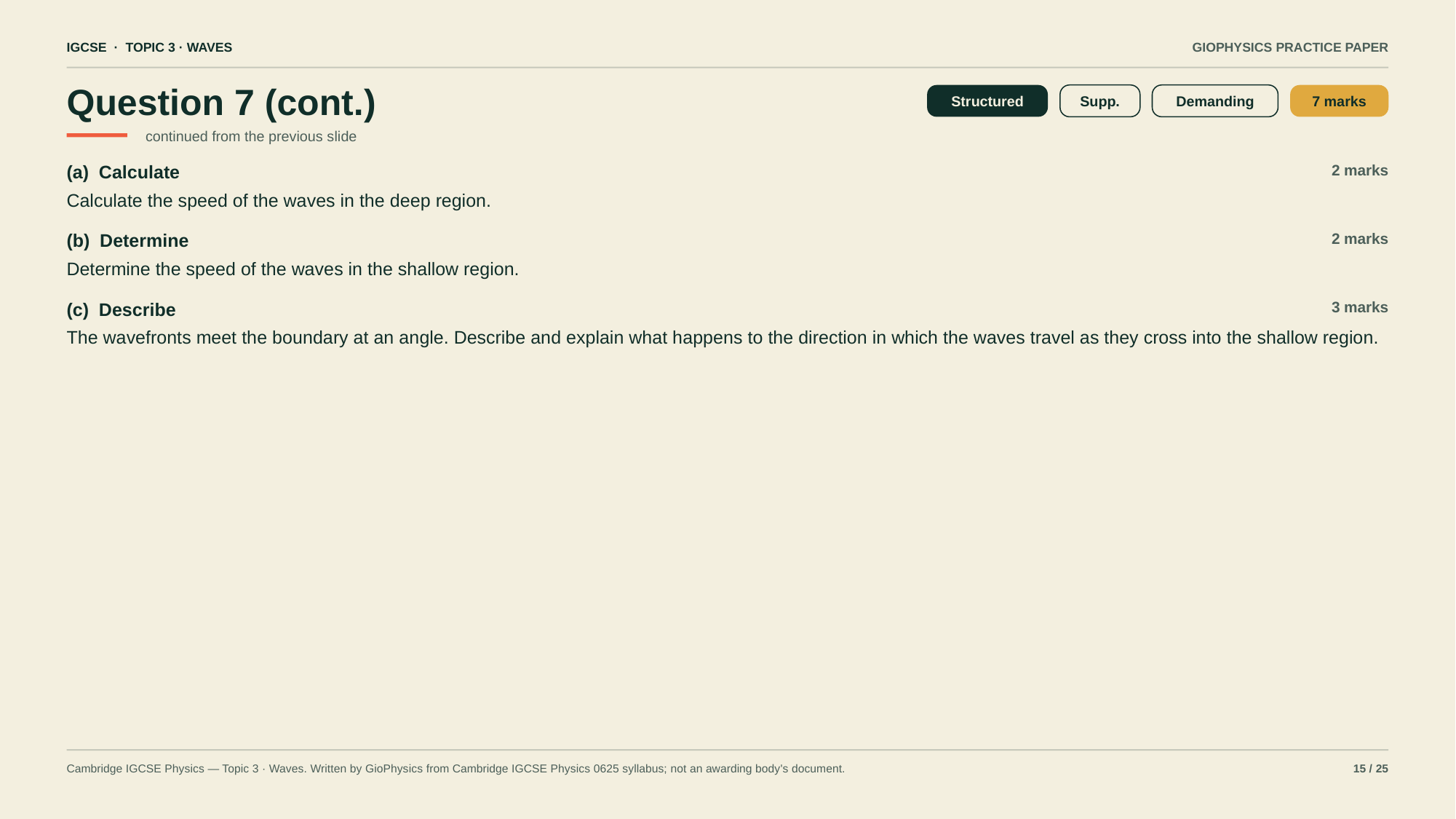

IGCSE  ·  TOPIC 3 · WAVES
GIOPHYSICS PRACTICE PAPER

Question 7 (cont.)

Structured

Supp.

Demanding

7 marks
continued from the previous slide

(a)  Calculate
2 marks
Calculate the speed of the waves in the deep region.
(b)  Determine
2 marks
Determine the speed of the waves in the shallow region.
(c)  Describe
3 marks
The wavefronts meet the boundary at an angle. Describe and explain what happens to the direction in which the waves travel as they cross into the shallow region.

Cambridge IGCSE Physics — Topic 3 · Waves. Written by GioPhysics from Cambridge IGCSE Physics 0625 syllabus; not an awarding body's document.
15 / 25